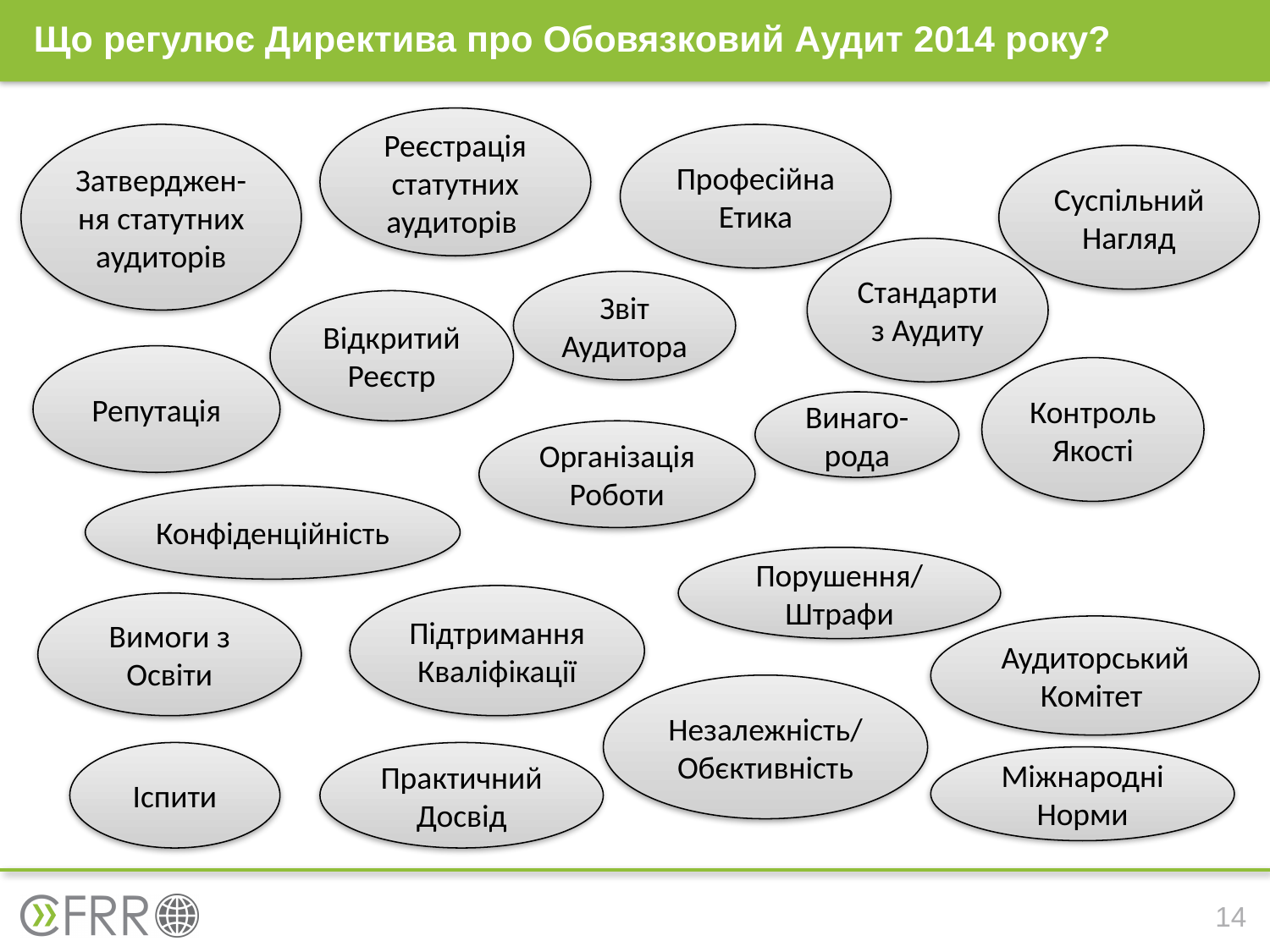

# Що регулює Директива про Обовязковий Аудит 2014 року?
Реєстрація статутних аудиторів
Затверджен-ня статутних аудиторів
Професійна Етика
Суспільний Нагляд
Стандарти з Аудиту
Звіт Аудитора
Відкритий Реєстр
Репутація
Контроль Якості
Винаго-рода
Організація Роботи
Конфіденційність
Порушення/ Штрафи
Підтримання Кваліфікації
Вимоги з Освіти
Аудиторський Комітет
Незалежність/ Обєктивність
Іспити
Практичний Досвід
Міжнародні Норми
14